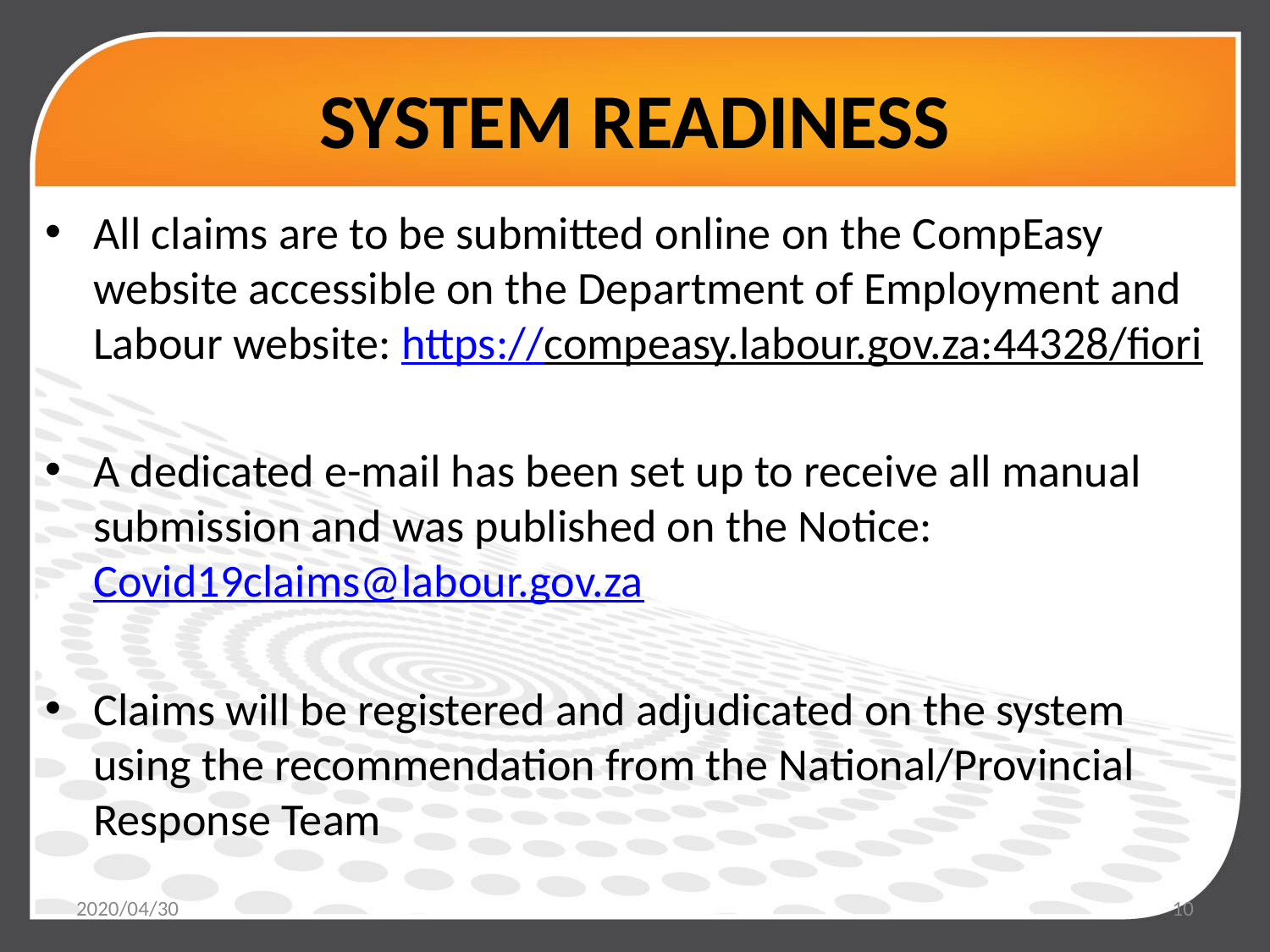

# SYSTEM READINESS
All claims are to be submitted online on the CompEasy website accessible on the Department of Employment and Labour website: https://compeasy.labour.gov.za:44328/fiori

A dedicated e-mail has been set up to receive all manual submission and was published on the Notice: Covid19claims@labour.gov.za

Claims will be registered and adjudicated on the system using the recommendation from the National/Provincial Response Team

2020/04/30
10